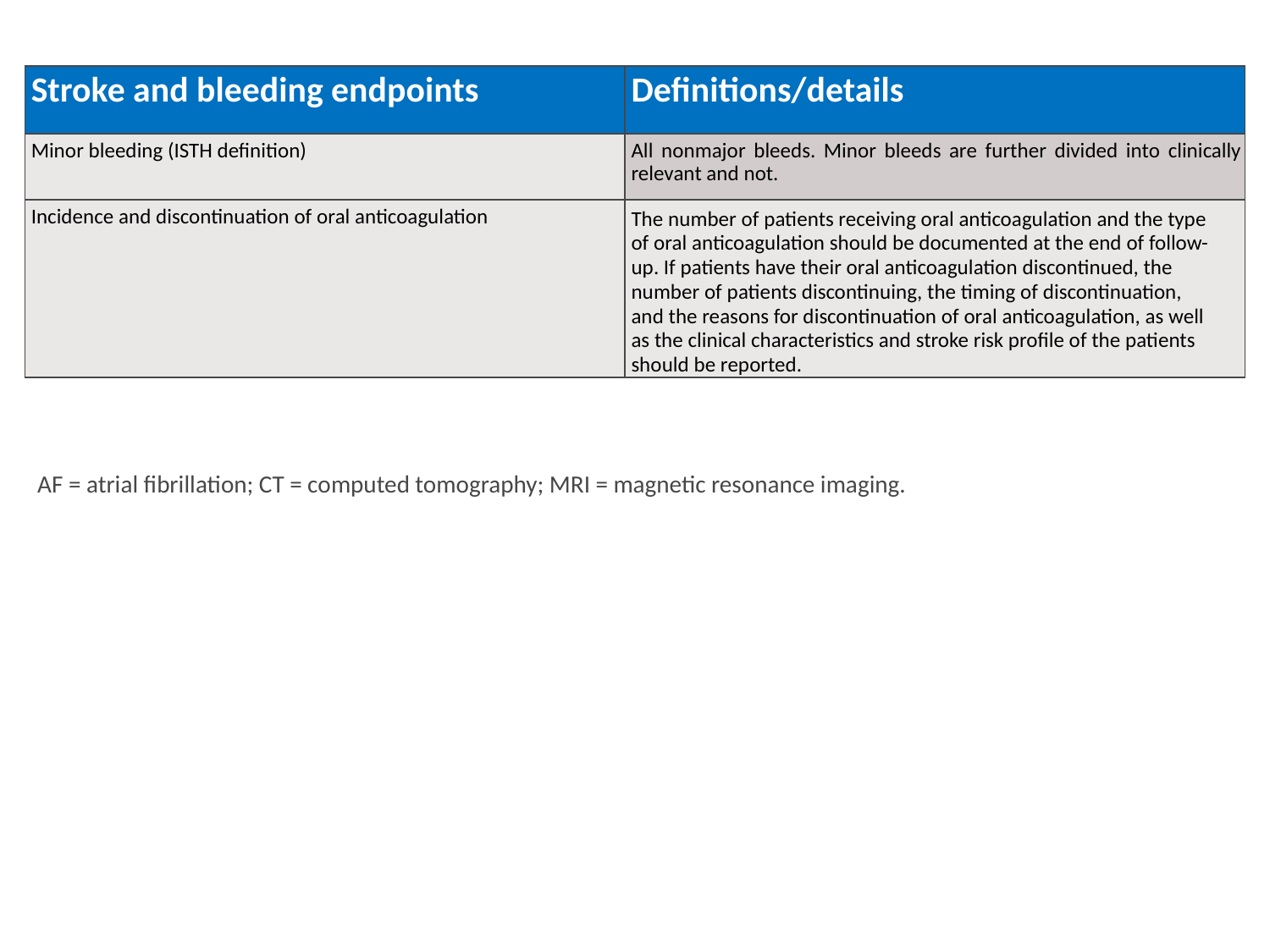

| Stroke and bleeding endpoints | Definitions/details |
| --- | --- |
| Minor bleeding (ISTH definition) | All nonmajor bleeds. Minor bleeds are further divided into clinically relevant and not. |
| Incidence and discontinuation of oral anticoagulation | The number of patients receiving oral anticoagulation and the type of oral anticoagulation should be documented at the end of follow-up. If patients have their oral anticoagulation discontinued, the number of patients discontinuing, the timing of discontinuation, and the reasons for discontinuation of oral anticoagulation, as well as the clinical characteristics and stroke risk profile of the patients should be reported. |
AF = atrial fibrillation; CT = computed tomography; MRI = magnetic resonance imaging.